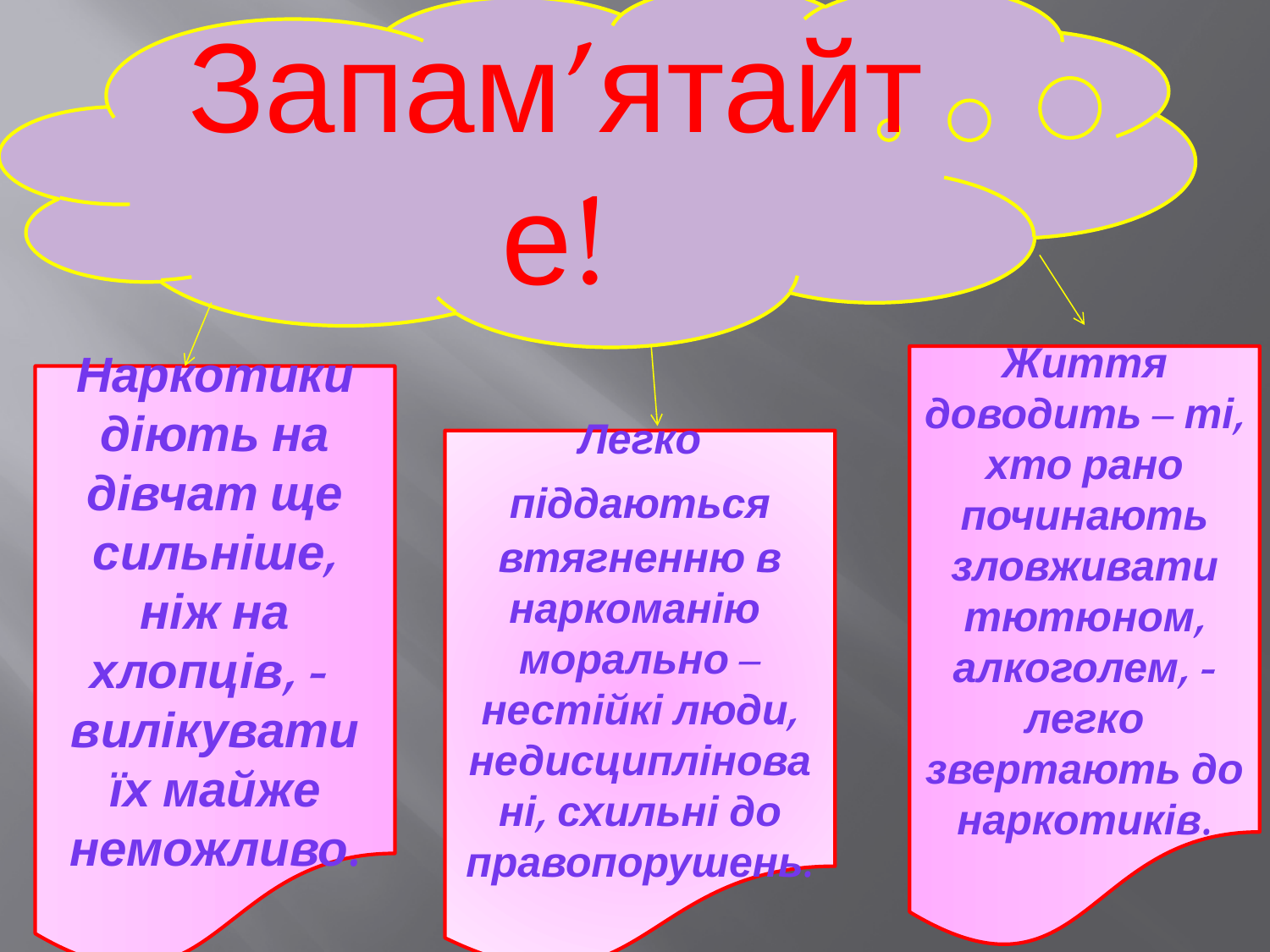

Запам’ятайте!
Життя доводить – ті, хто рано починають зловживати тютюном, алкоголем, - легко звертають до наркотиків.
Наркотики діють на дівчат ще сильніше, ніж на хлопців, -  вилікувати їх майже неможливо.
Легко піддаються втягненню в наркоманію  морально – нестійкі люди, недисципліновані, схильні до правопорушень.